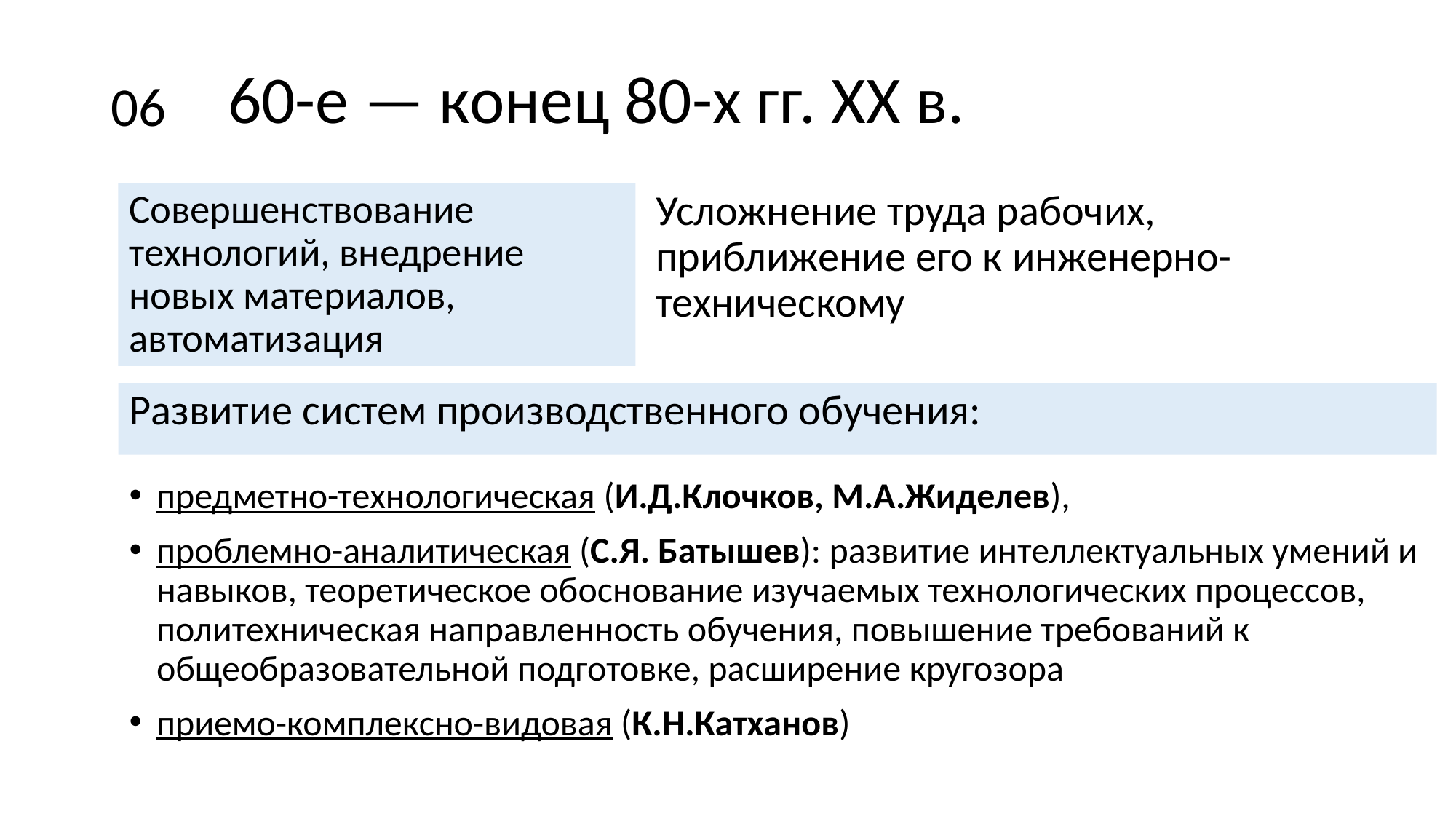

# 60-е — конец 80-х гг. XX в.
06
Совершенствование технологий, внедрение новых материалов, автоматизация

Усложнение труда рабочих, приближение его к инженерно-техническому

Развитие систем производственного обучения:
предметно-технологическая (И.Д.Клочков, М.А.Жиделев),
проблемно-аналитическая (С.Я. Батышев): развитие интеллектуальных умений и навыков, теоретическое обоснование изучаемых технологических процессов, политехническая направленность обучения, повышение требований к общеобразовательной подготовке, расширение кругозора
приемо-комплексно-видовая (К.Н.Катханов)